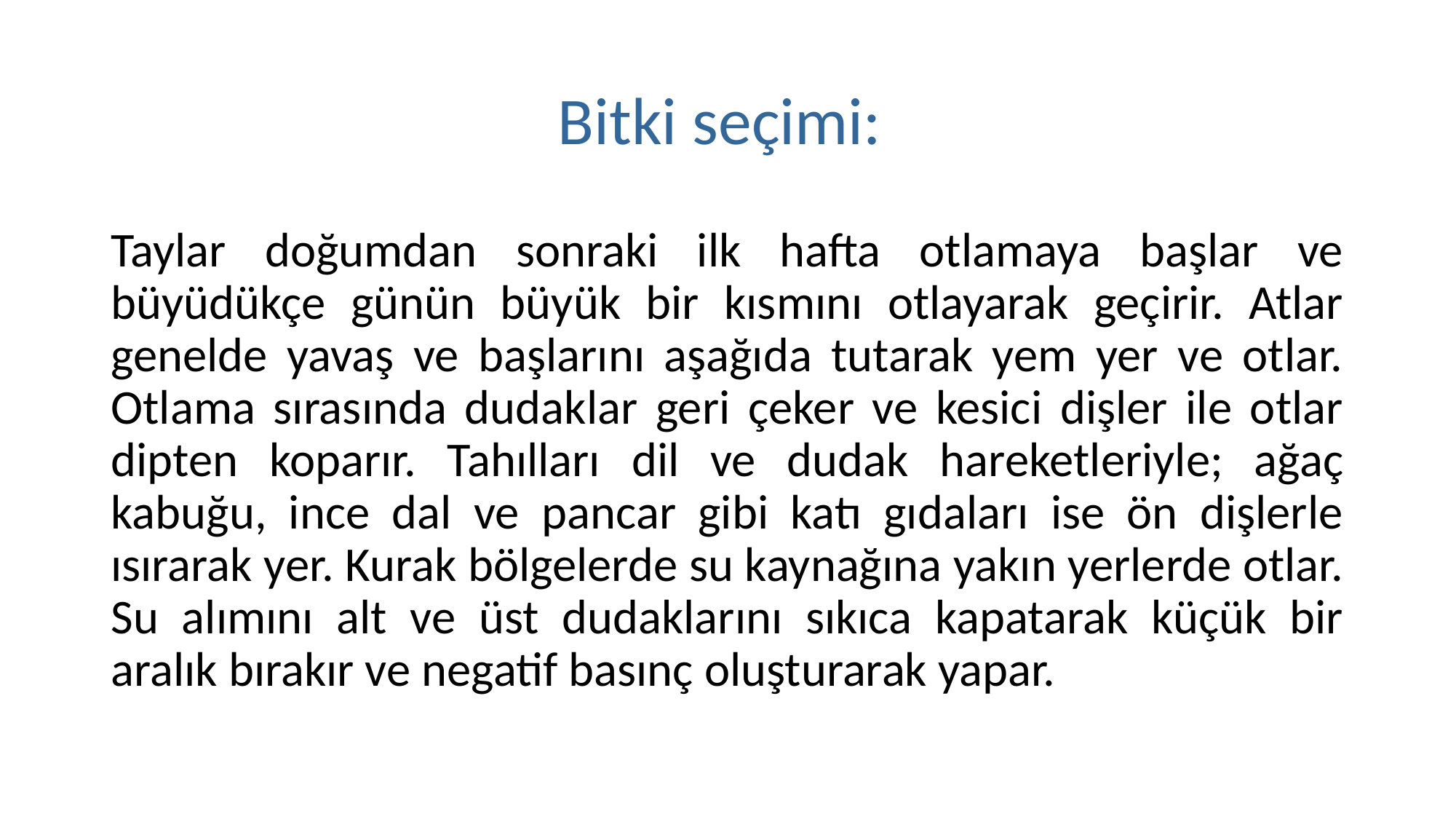

# Bitki seçimi:
Taylar doğumdan sonraki ilk hafta otlamaya başlar ve büyüdükçe günün büyük bir kısmını otlayarak geçirir. Atlar genelde yavaş ve başlarını aşağıda tutarak yem yer ve otlar. Otlama sırasında dudaklar geri çeker ve kesici dişler ile otlar dipten koparır. Tahılları dil ve dudak hareketleriyle; ağaç kabuğu, ince dal ve pancar gibi katı gıdaları ise ön dişlerle ısırarak yer. Kurak bölgelerde su kaynağına yakın yerlerde otlar. Su alımını alt ve üst dudaklarını sıkıca kapatarak küçük bir aralık bırakır ve negatif basınç oluşturarak yapar.